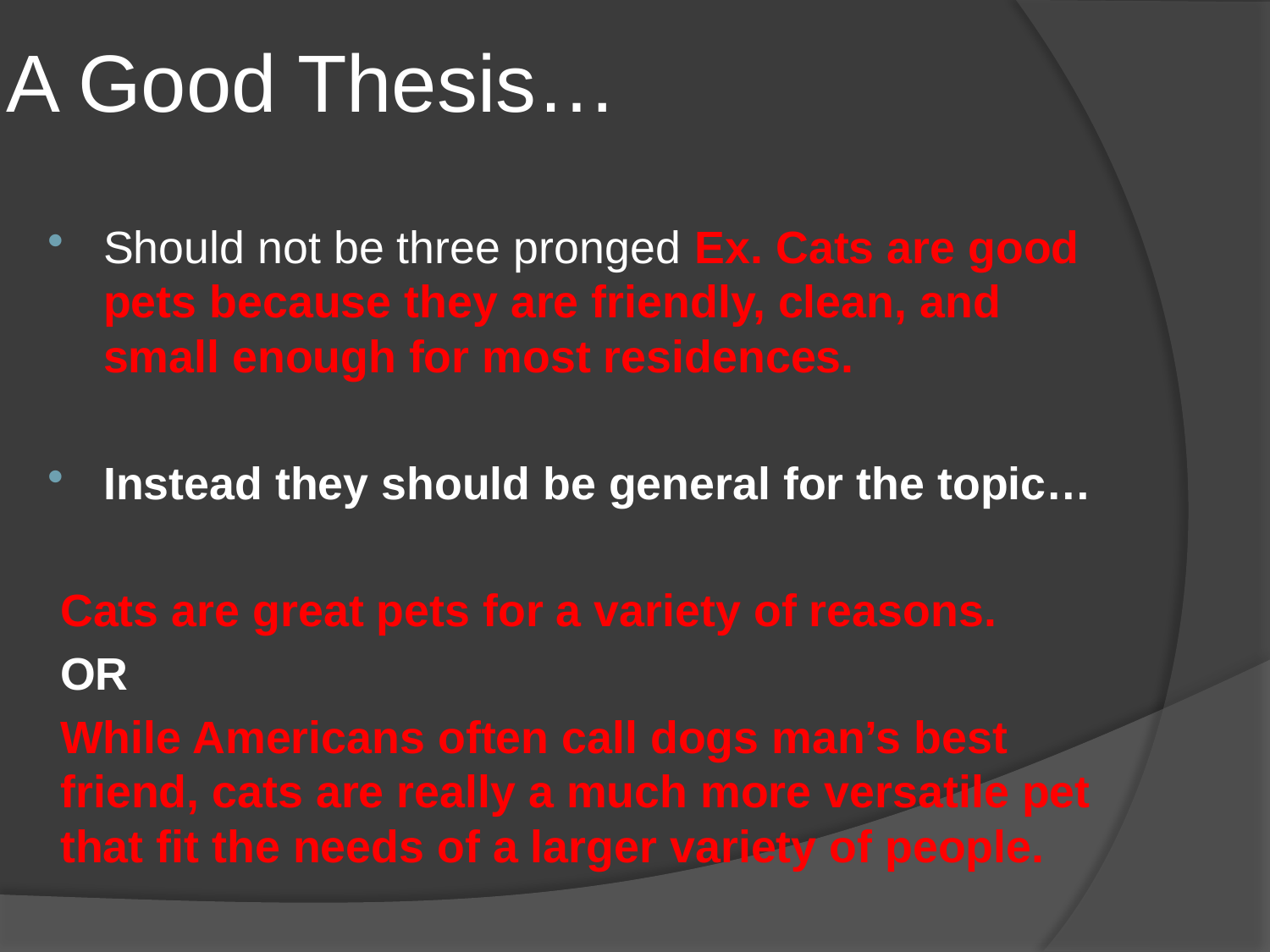

# A Good Thesis…

Should not be three pronged Ex. Cats are good pets because they are friendly, clean, and small enough for most residences.

Instead they should be general for the topic…

Cats are great pets for a variety of reasons.
OR
While Americans often call dogs man’s best friend, cats are really a much more versatile pet that fit the needs of a larger variety of people.